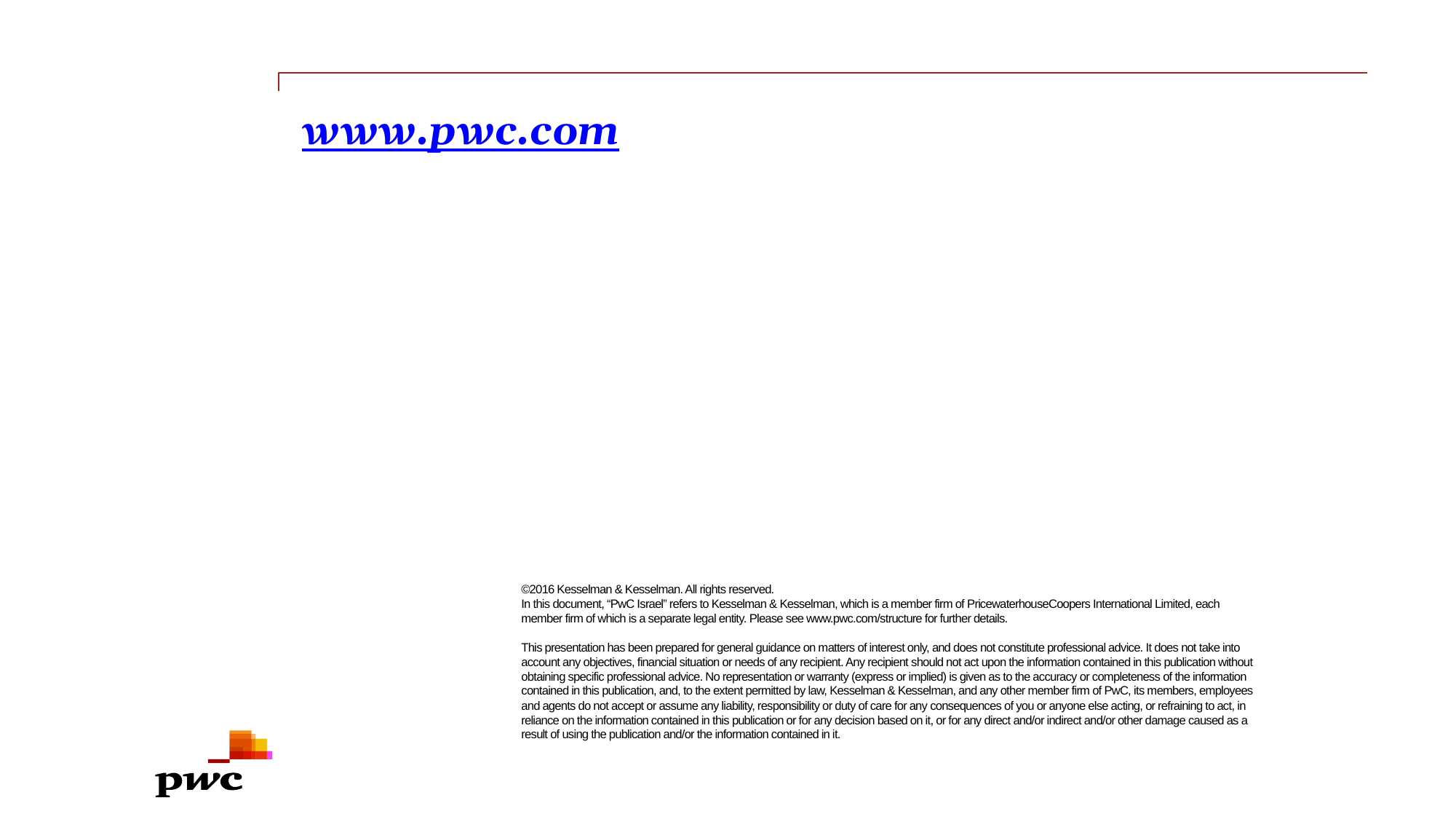

# www.pwc.com
©2016 Kesselman & Kesselman. All rights reserved.
In this document, “PwC Israel” refers to Kesselman & Kesselman, which is a member firm of PricewaterhouseCoopers International Limited, each member firm of which is a separate legal entity. Please see www.pwc.com/structure for further details.

This presentation has been prepared for general guidance on matters of interest only, and does not constitute professional advice. It does not take into account any objectives, financial situation or needs of any recipient. Any recipient should not act upon the information contained in this publication without obtaining specific professional advice. No representation or warranty (express or implied) is given as to the accuracy or completeness of the information contained in this publication, and, to the extent permitted by law, Kesselman & Kesselman, and any other member firm of PwC, its members, employees and agents do not accept or assume any liability, responsibility or duty of care for any consequences of you or anyone else acting, or refraining to act, in reliance on the information contained in this publication or for any decision based on it, or for any direct and/or indirect and/or other damage caused as a result of using the publication and/or the information contained in it.